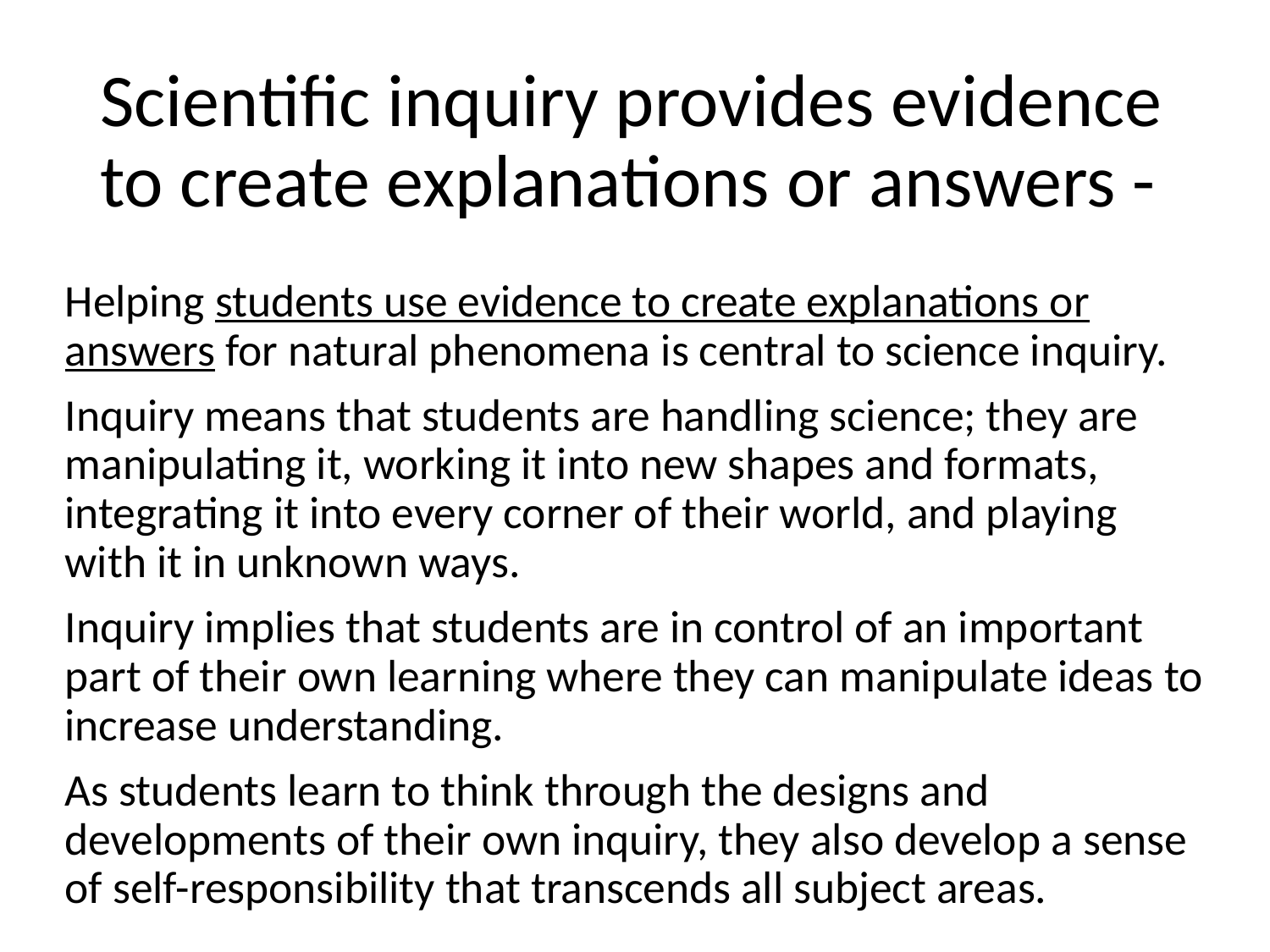

# Scientific inquiry provides evidence to create explanations or answers -
Helping students use evidence to create explanations or answers for natural phenomena is central to science inquiry.
Inquiry means that students are handling science; they are manipulating it, working it into new shapes and formats, integrating it into every corner of their world, and playing with it in unknown ways.
Inquiry implies that students are in control of an important part of their own learning where they can manipulate ideas to increase understanding.
As students learn to think through the designs and developments of their own inquiry, they also develop a sense of self-responsibility that transcends all subject areas.